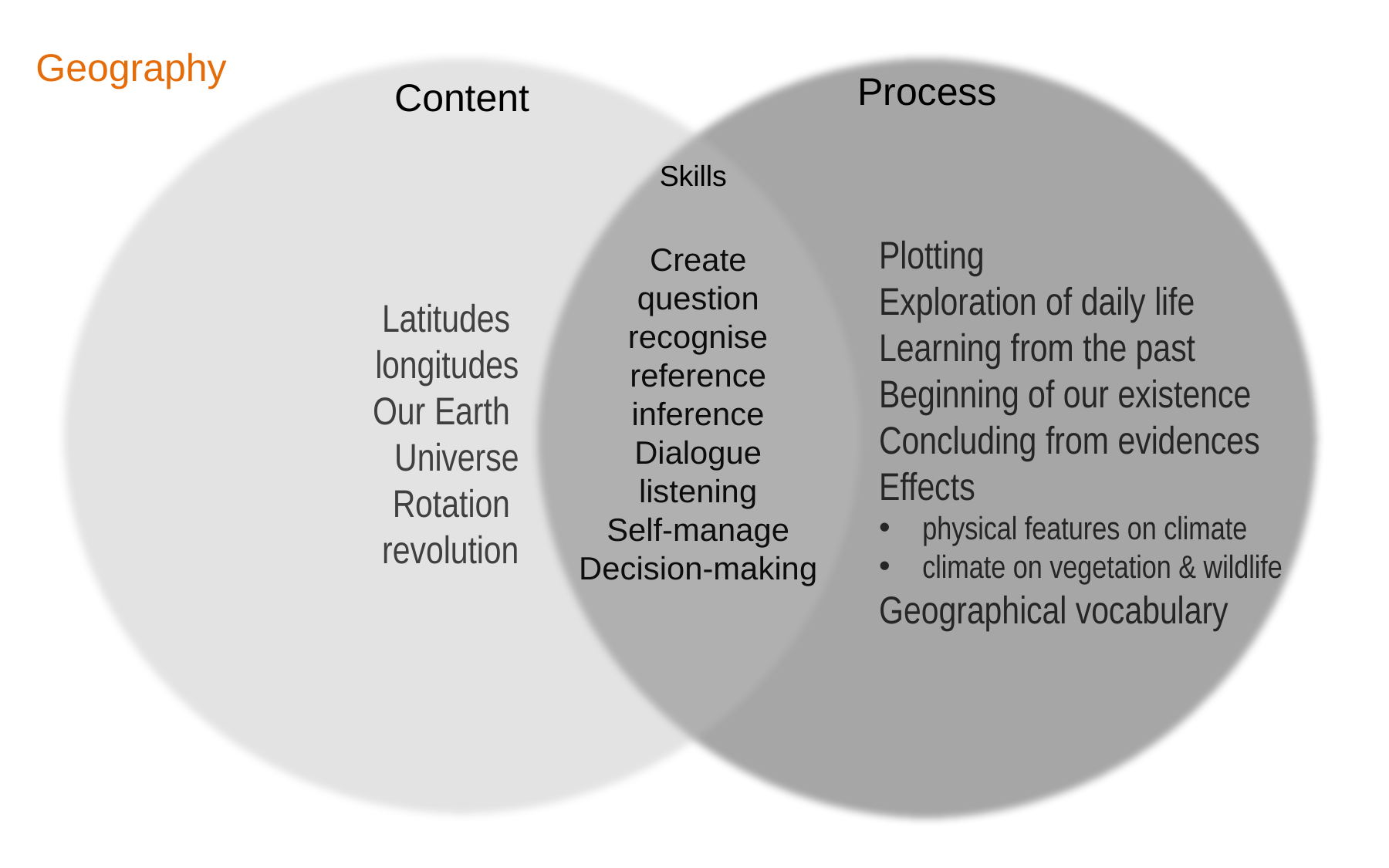

Geography

Process
Content
Skills
Plotting
Exploration of daily life
Learning from the past
Beginning of our existence
Concluding from evidences
Effects
physical features on climate
climate on vegetation & wildlife
Geographical vocabulary
Create
question
recognise
reference
inference
Dialogue
listening
Self-manage
Decision-making

Latitudes
longitudes
Our Earth
Universe
Rotation
revolution